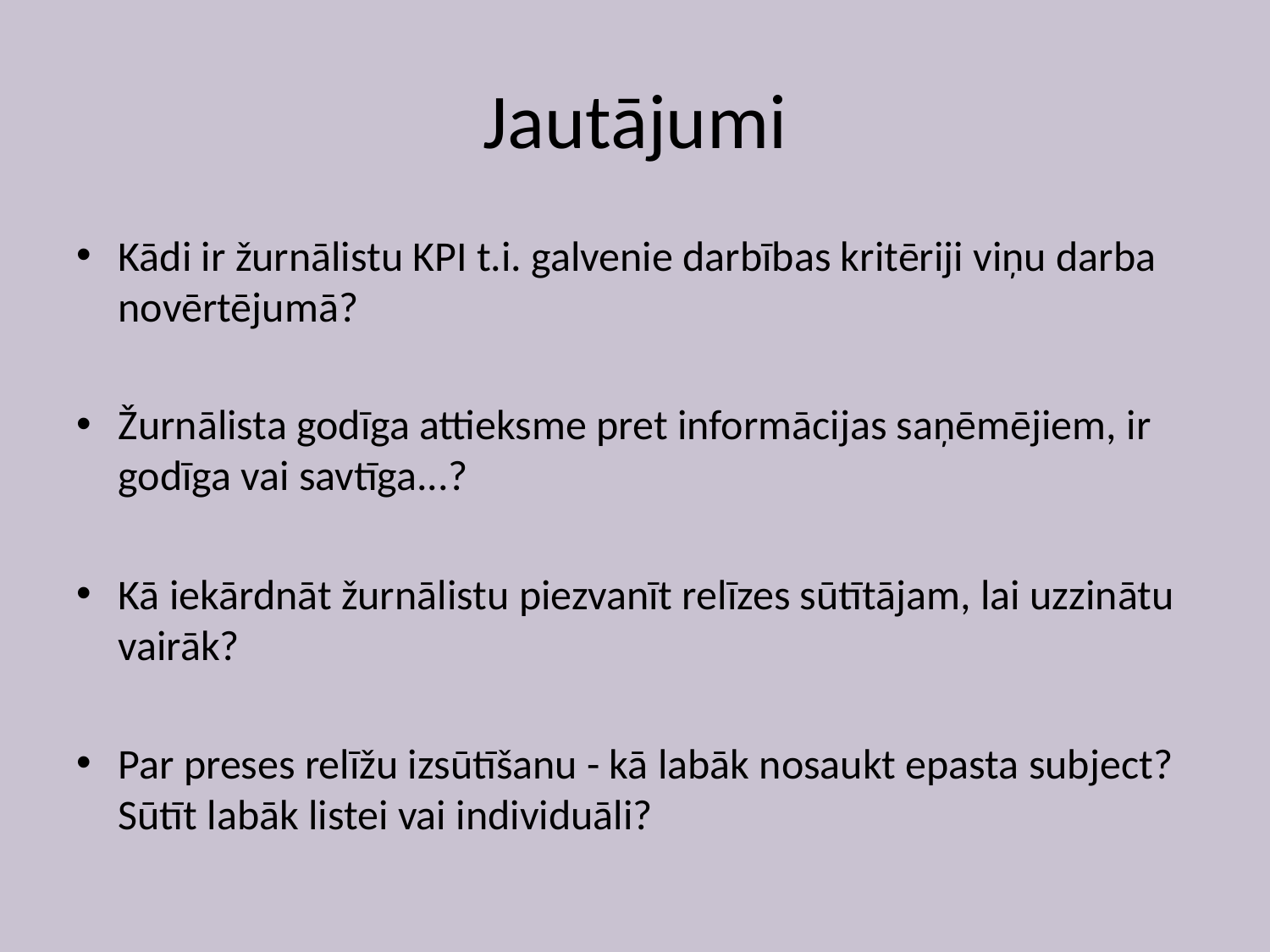

# Jautājumi
Kādi ir žurnālistu KPI t.i. galvenie darbības kritēriji viņu darba novērtējumā?

Žurnālista godīga attieksme pret informācijas saņēmējiem, ir godīga vai savtīga...?

Kā iekārdnāt žurnālistu piezvanīt relīzes sūtītājam, lai uzzinātu vairāk?

Par preses relīžu izsūtīšanu - kā labāk nosaukt epasta subject? Sūtīt labāk listei vai individuāli?